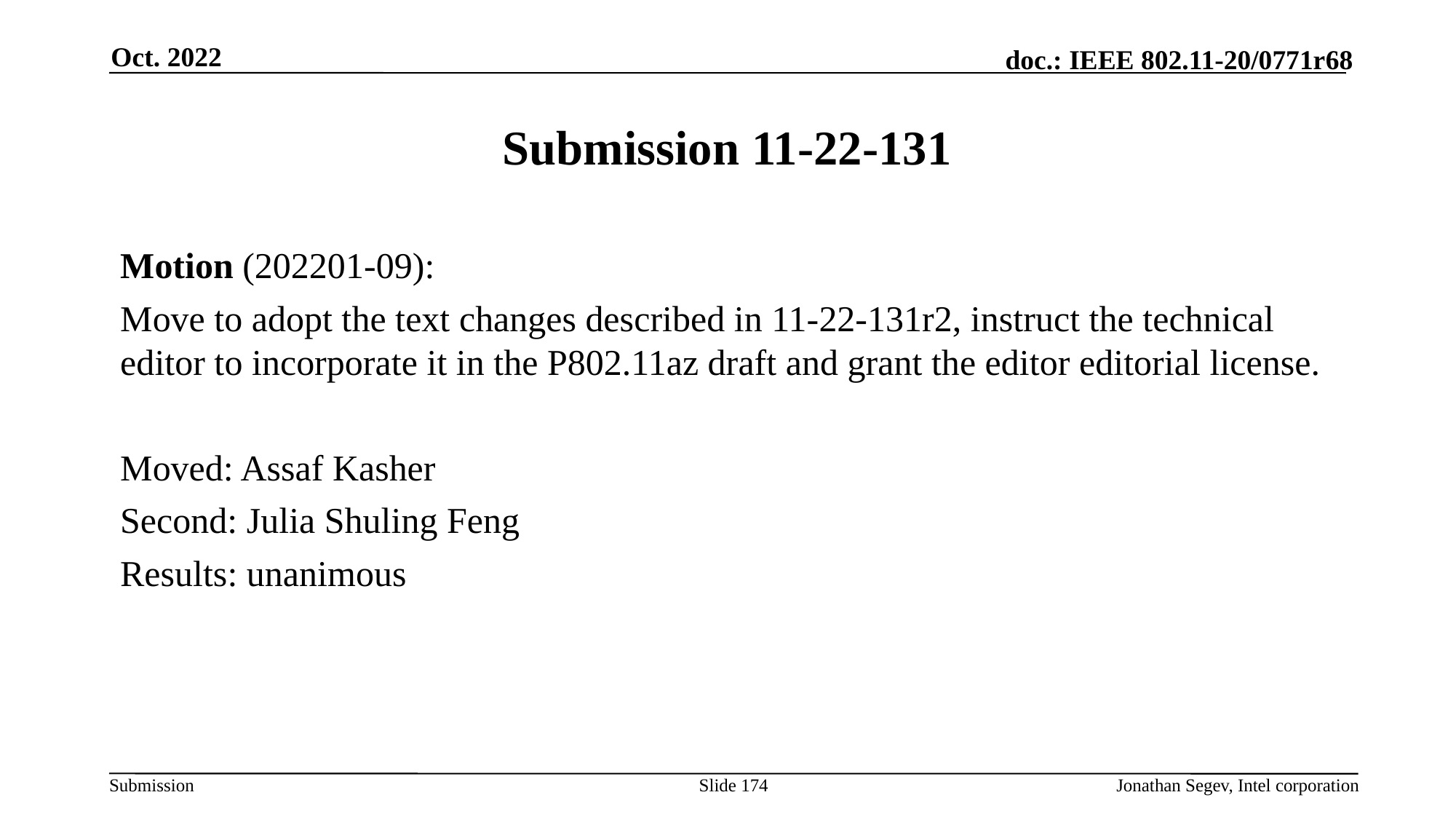

Oct. 2022
# Submission 11-22-131
Motion (202201-09):
Move to adopt the text changes described in 11-22-131r2, instruct the technical editor to incorporate it in the P802.11az draft and grant the editor editorial license.

Moved: Assaf Kasher
Second: Julia Shuling Feng
Results: unanimous
Slide 174
Jonathan Segev, Intel corporation